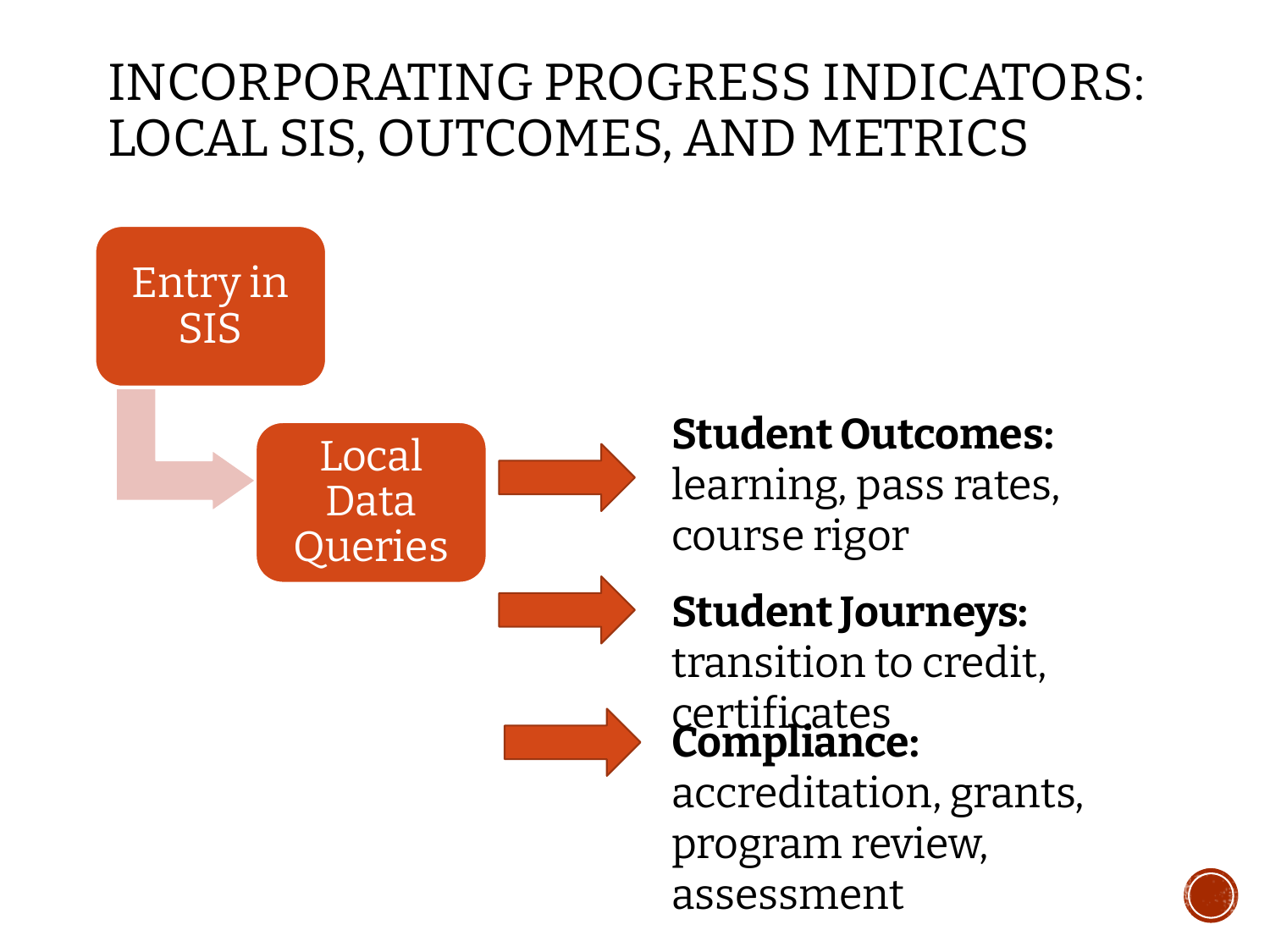

Incorporating Progress indicators: Local Sis, Outcomes, and Metrics
Entry in SIS

Student Outcomes:
learning, pass rates, course rigor
Local Data Queries

Student Journeys:
transition to credit, certificates

Compliance:
accreditation, grants, program review, assessment